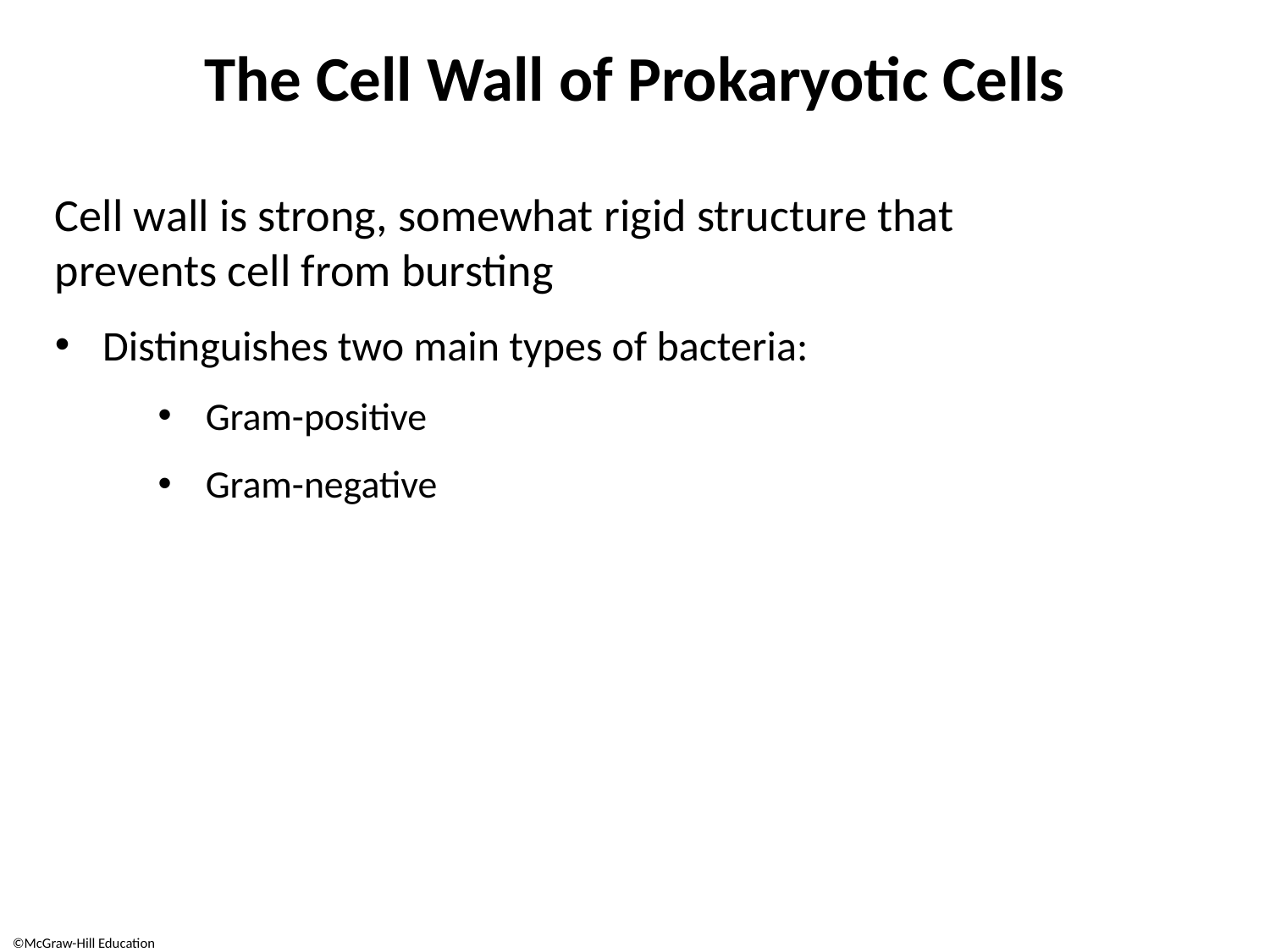

# The Cell Wall of Prokaryotic Cells
Cell wall is strong, somewhat rigid structure that prevents cell from bursting
Distinguishes two main types of bacteria:
Gram-positive
Gram-negative